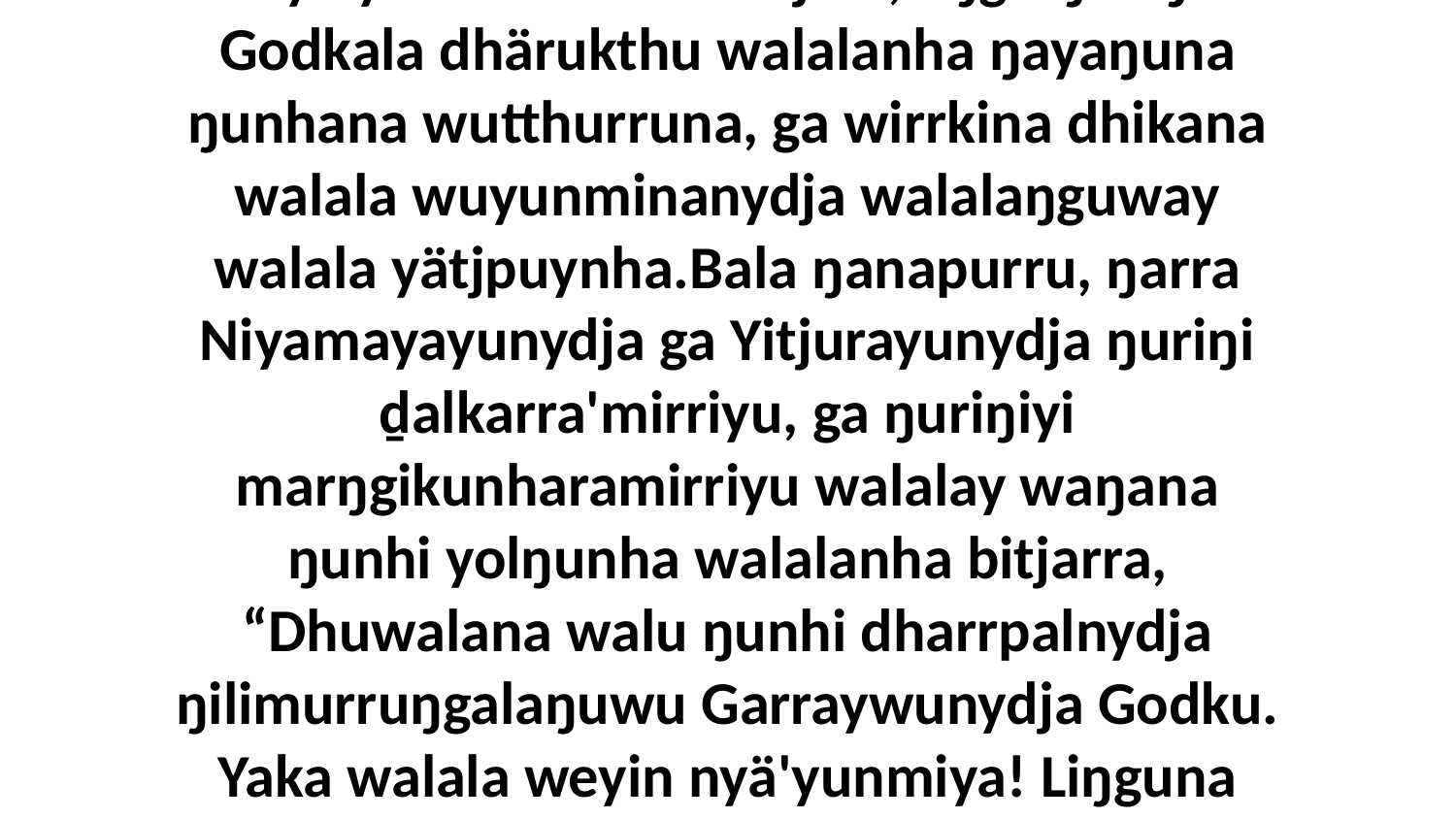

9 Bala walala ŋunhi yolŋunydja nyä'yunminana marrtjina, liŋgu ŋuriŋi Godkala dhärukthu walalanha ŋayaŋuna ŋunhana wutthurruna, ga wirrkina dhikana walala wuyunminanydja walalaŋguway walala yätjpuynha.Bala ŋanapurru, ŋarra Niyamayayunydja ga Yitjurayunydja ŋuriŋi ḏalkarra'mirriyu, ga ŋuriŋiyi marŋgikunharamirriyu walalay waŋana ŋunhi yolŋunha walalanha bitjarra, “Dhuwalana walu ŋunhi dharrpalnydja ŋilimurruŋgalaŋuwu Garraywunydja Godku. Yaka walala weyin nyä'yunmiya! Liŋguna ŋayi nhumalaŋgu yätjpuynydja bäy-ḻakaraŋalana.”